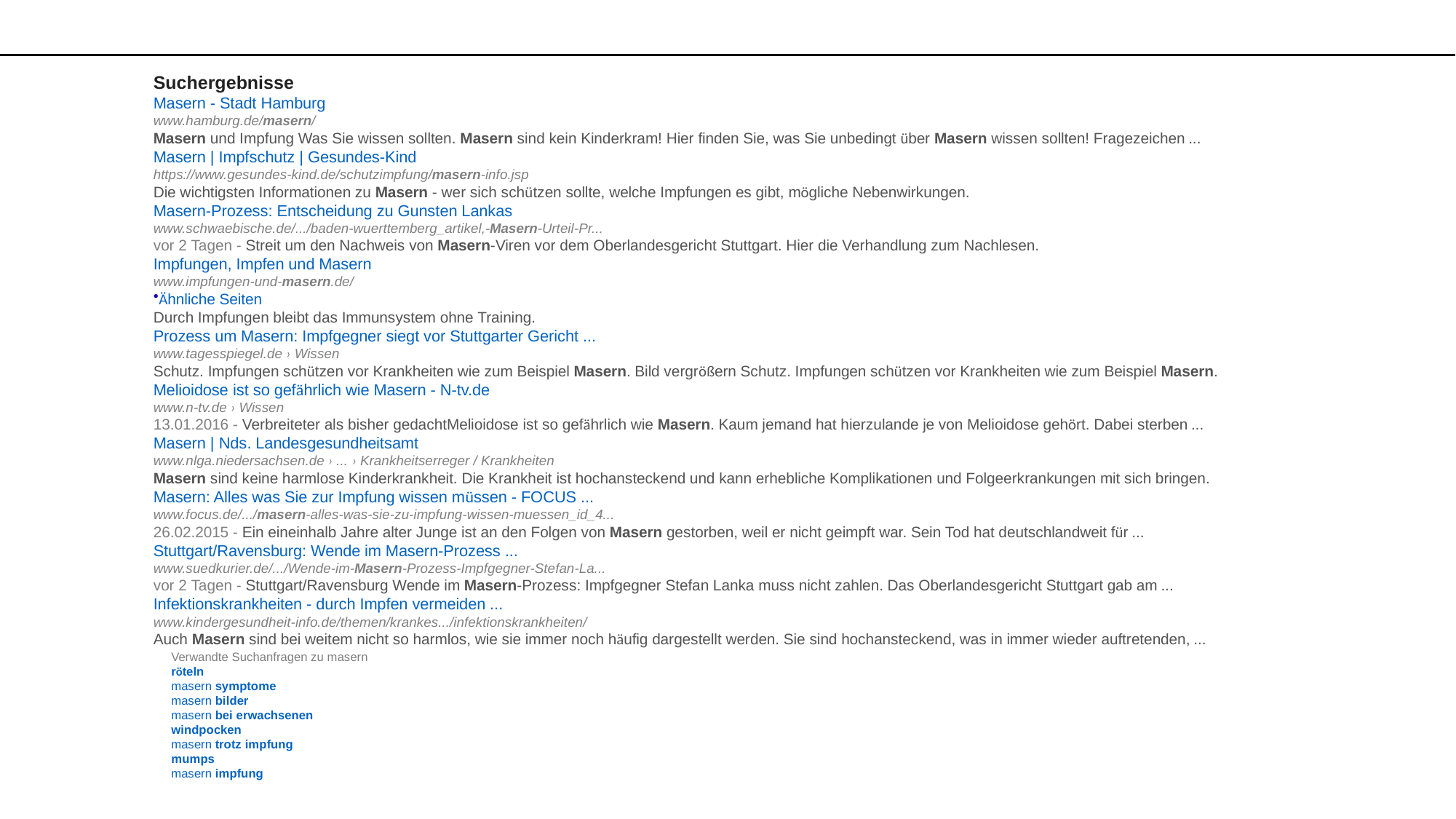

Suchergebnisse
Masern - Stadt Hamburg
www.hamburg.de/masern/
Masern und Impfung Was Sie wissen sollten. Masern sind kein Kinderkram! Hier finden Sie, was Sie unbedingt über Masern wissen sollten! Fragezeichen ...
Masern | Impfschutz | Gesundes-Kind
https://www.gesundes-kind.de/schutzimpfung/masern-info.jsp
Die wichtigsten Informationen zu Masern - wer sich schützen sollte, welche Impfungen es gibt, mögliche Nebenwirkungen.
Masern-Prozess: Entscheidung zu Gunsten Lankas
www.schwaebische.de/.../baden-wuerttemberg_artikel,-Masern-Urteil-Pr...
vor 2 Tagen - Streit um den Nachweis von Masern-Viren vor dem Oberlandesgericht Stuttgart. Hier die Verhandlung zum Nachlesen.
Impfungen, Impfen und Masern
www.impfungen-und-masern.de/
Ähnliche Seiten
Durch Impfungen bleibt das Immunsystem ohne Training.
Prozess um Masern: Impfgegner siegt vor Stuttgarter Gericht ...
www.tagesspiegel.de › Wissen
Schutz. Impfungen schützen vor Krankheiten wie zum Beispiel Masern. Bild vergrößern Schutz. Impfungen schützen vor Krankheiten wie zum Beispiel Masern.
Melioidose ist so gefährlich wie Masern - N-tv.de
www.n-tv.de › Wissen
13.01.2016 - Verbreiteter als bisher gedachtMelioidose ist so gefährlich wie Masern. Kaum jemand hat hierzulande je von Melioidose gehört. Dabei sterben ...
Masern | Nds. Landesgesundheitsamt
www.nlga.niedersachsen.de › ... › Krankheitserreger / Krankheiten
Masern sind keine harmlose Kinderkrankheit. Die Krankheit ist hochansteckend und kann erhebliche Komplikationen und Folgeerkrankungen mit sich bringen.
Masern: Alles was Sie zur Impfung wissen müssen - FOCUS ...
www.focus.de/.../masern-alles-was-sie-zu-impfung-wissen-muessen_id_4...
26.02.2015 - Ein eineinhalb Jahre alter Junge ist an den Folgen von Masern gestorben, weil er nicht geimpft war. Sein Tod hat deutschlandweit für ...
Stuttgart/Ravensburg: Wende im Masern-Prozess ...
www.suedkurier.de/.../Wende-im-Masern-Prozess-Impfgegner-Stefan-La...
vor 2 Tagen - Stuttgart/Ravensburg Wende im Masern-Prozess: Impfgegner Stefan Lanka muss nicht zahlen. Das Oberlandesgericht Stuttgart gab am ...
Infektionskrankheiten - durch Impfen vermeiden ...
www.kindergesundheit-info.de/themen/krankes.../infektionskrankheiten/
Auch Masern sind bei weitem nicht so harmlos, wie sie immer noch häufig dargestellt werden. Sie sind hochansteckend, was in immer wieder auftretenden, ...

Verwandte Suchanfragen zu masern
röteln
masern symptome
masern bilder
masern bei erwachsenen
windpocken
masern trotz impfung
mumps
masern impfung